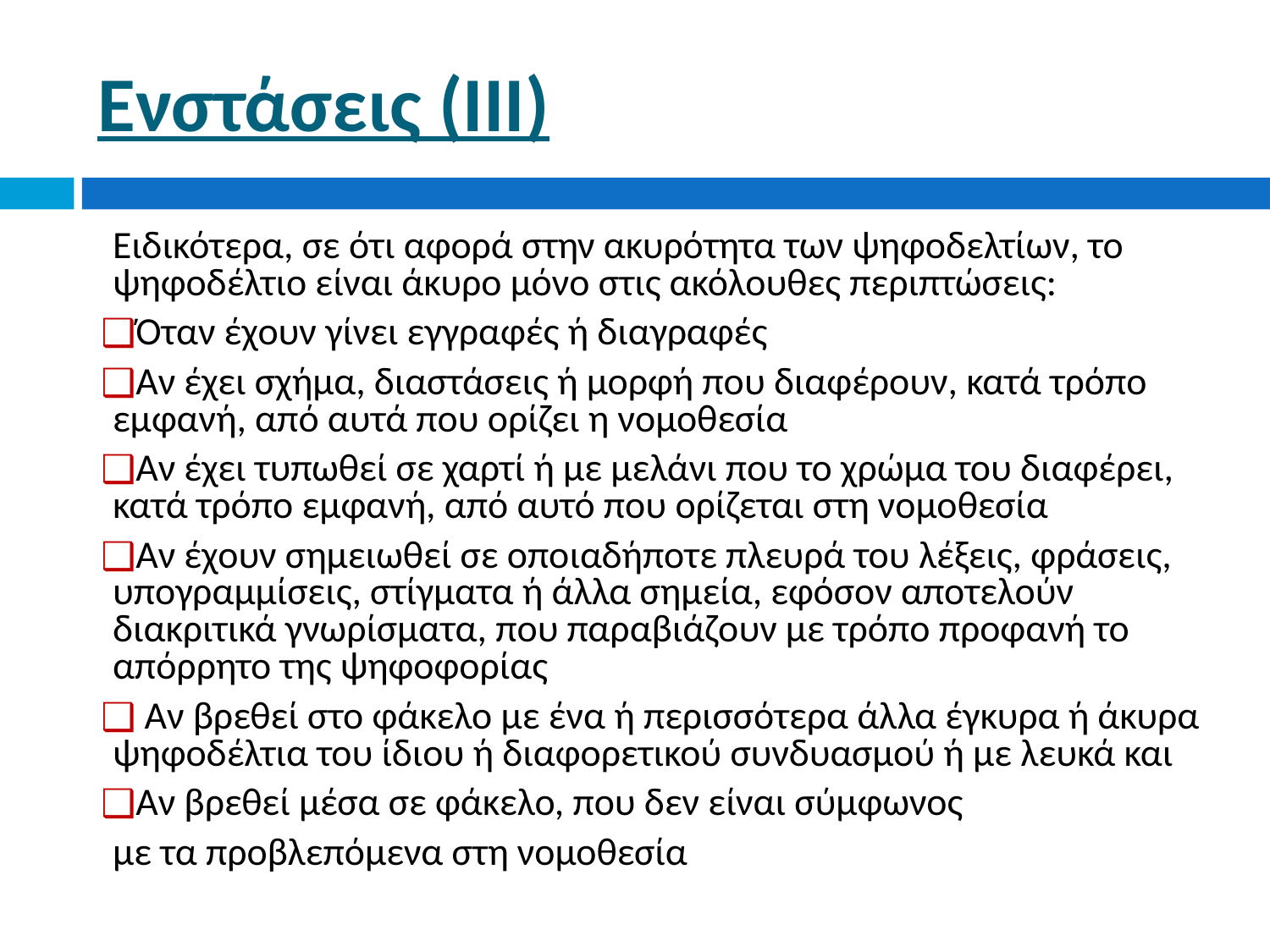

# Ενστάσεις (ΙΙΙ)
Ειδικότερα, σε ότι αφορά στην ακυρότητα των ψηφοδελτίων, το ψηφοδέλτιο είναι άκυρο μόνο στις ακόλουθες περιπτώσεις:
Όταν έχουν γίνει εγγραφές ή διαγραφές
Αν έχει σχήμα, διαστάσεις ή μορφή που διαφέρουν, κατά τρόπο εμφανή, από αυτά που ορίζει η νομοθεσία
Αν έχει τυπωθεί σε χαρτί ή με μελάνι που το χρώμα του διαφέρει, κατά τρόπο εμφανή, από αυτό που ορίζεται στη νομοθεσία
Αν έχουν σημειωθεί σε οποιαδήποτε πλευρά του λέξεις, φράσεις, υπογραμμίσεις, στίγματα ή άλλα σημεία, εφόσον αποτελούν διακριτικά γνωρίσματα, που παραβιάζουν με τρόπο προφανή το απόρρητο της ψηφοφορίας
 Αν βρεθεί στο φάκελο με ένα ή περισσότερα άλλα έγκυρα ή άκυρα ψηφοδέλτια του ίδιου ή διαφορετικού συνδυασμού ή με λευκά και
Αν βρεθεί μέσα σε φάκελο, που δεν είναι σύμφωνος
με τα προβλεπόμενα στη νομοθεσία